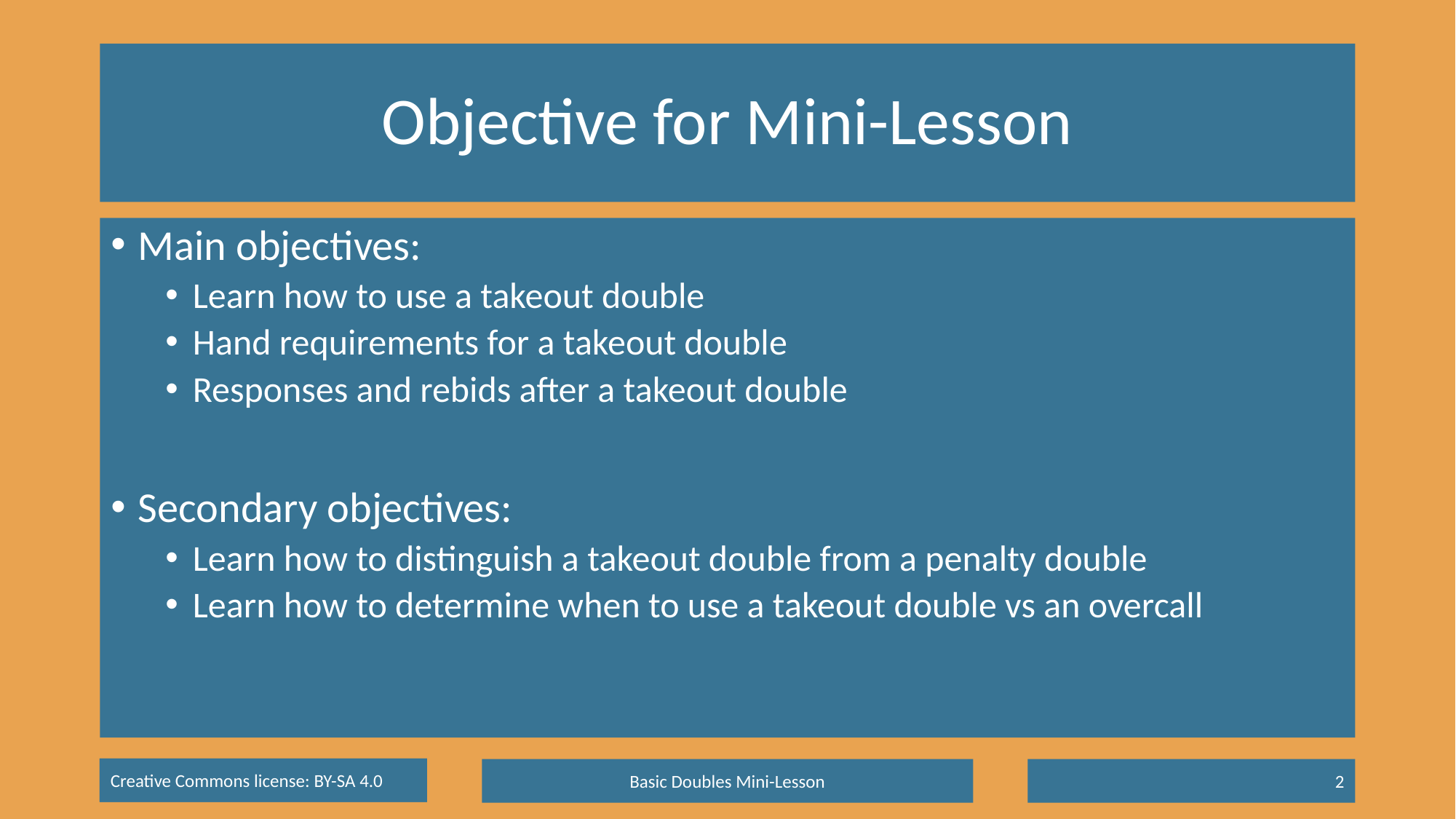

# Objective for Mini-Lesson
Main objectives:
Learn how to use a takeout double
Hand requirements for a takeout double
Responses and rebids after a takeout double

Secondary objectives:
Learn how to distinguish a takeout double from a penalty double
Learn how to determine when to use a takeout double vs an overcall

Basic Doubles Mini-Lesson
2